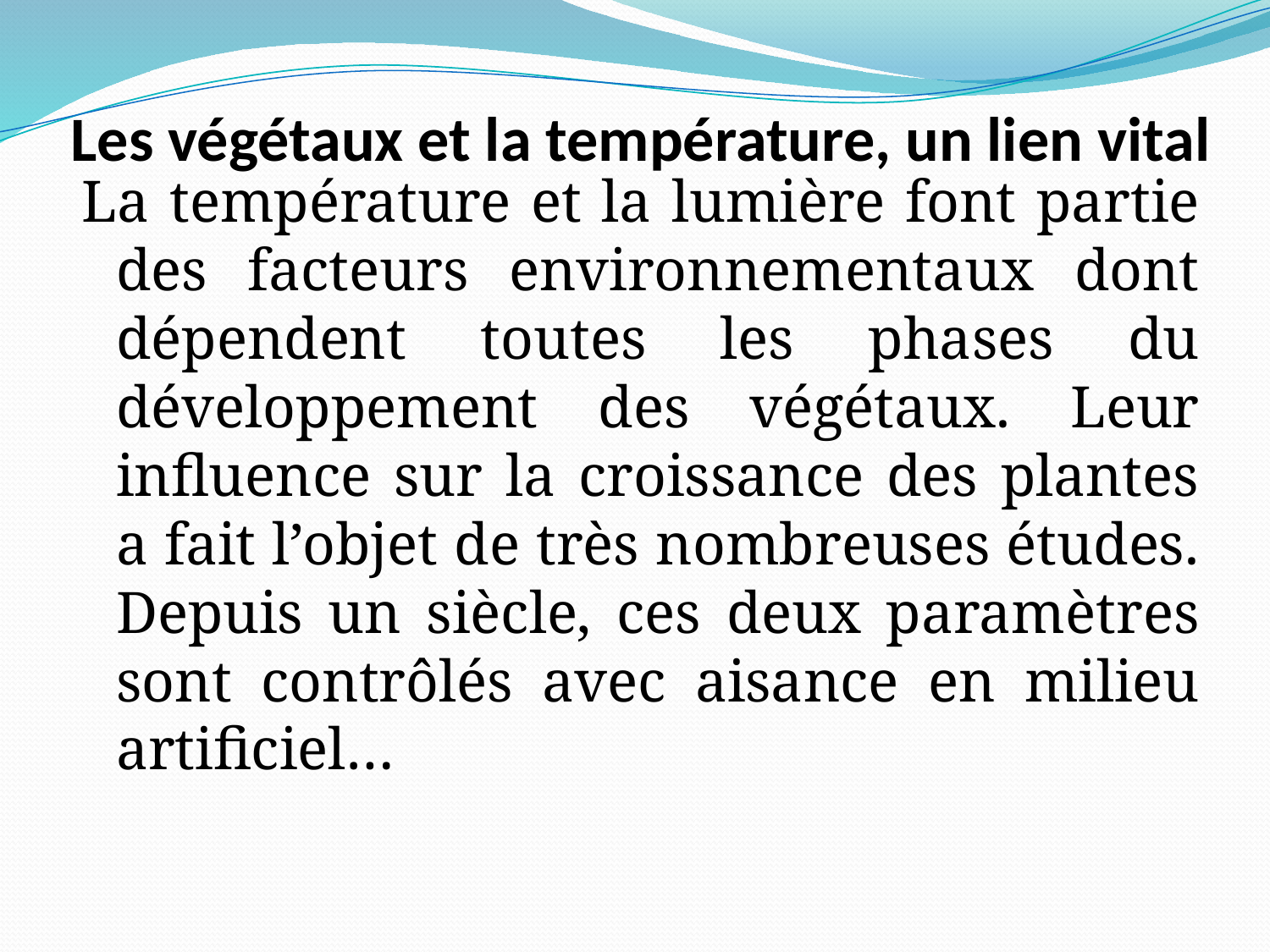

# Les végétaux et la température, un lien vital
La température et la lumière font partie des facteurs environnementaux dont dépendent toutes les phases du développement des végétaux. Leur influence sur la croissance des plantes a fait l’objet de très nombreuses études. Depuis un siècle, ces deux paramètres sont contrôlés avec aisance en milieu artificiel…